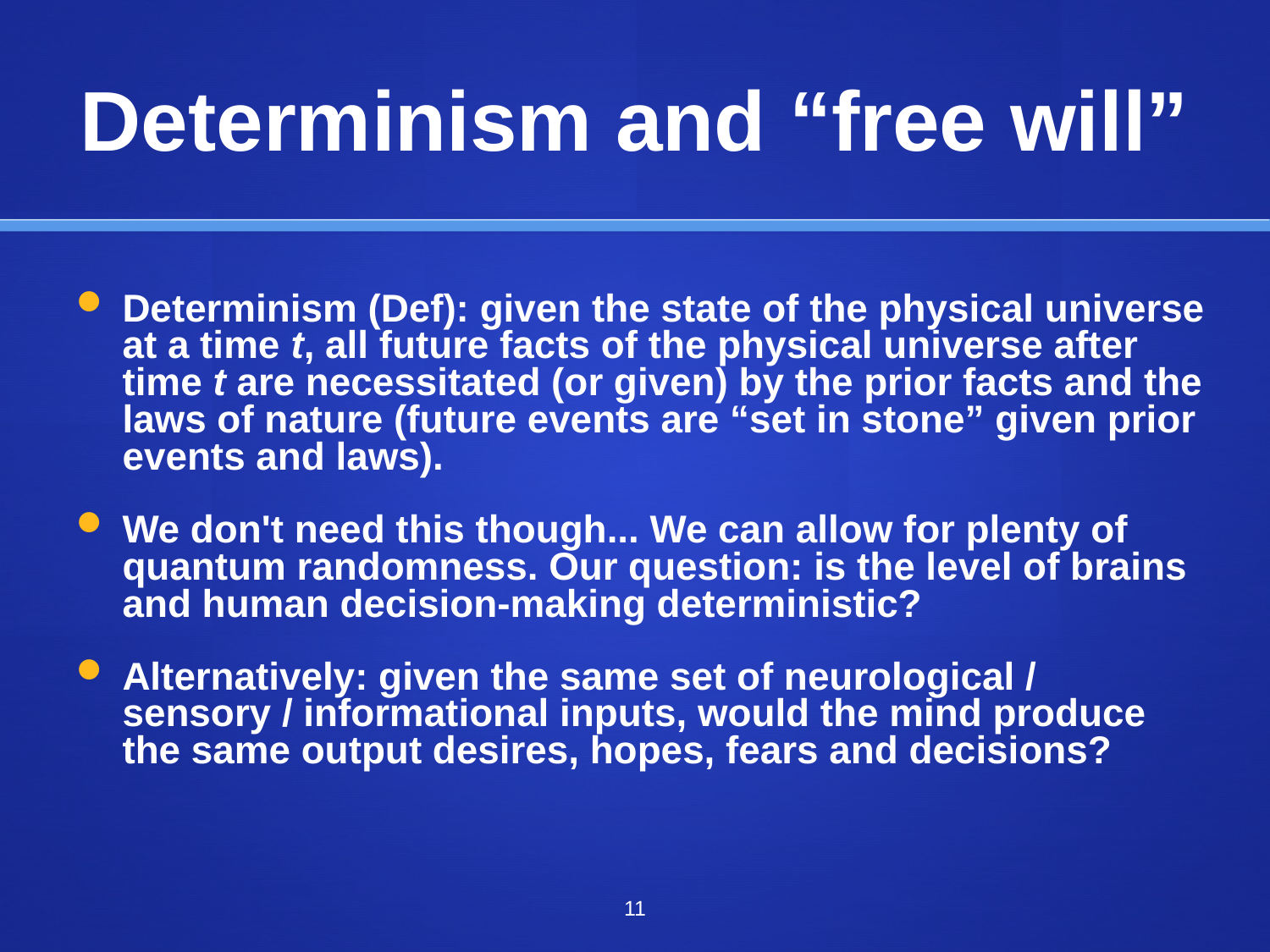

Determinism and “free will”
Determinism (Def): given the state of the physical universe at a time t, all future facts of the physical universe after time t are necessitated (or given) by the prior facts and the laws of nature (future events are “set in stone” given prior events and laws).
We don't need this though... We can allow for plenty of quantum randomness. Our question: is the level of brains and human decision-making deterministic?
Alternatively: given the same set of neurological / sensory / informational inputs, would the mind produce the same output desires, hopes, fears and decisions?

11